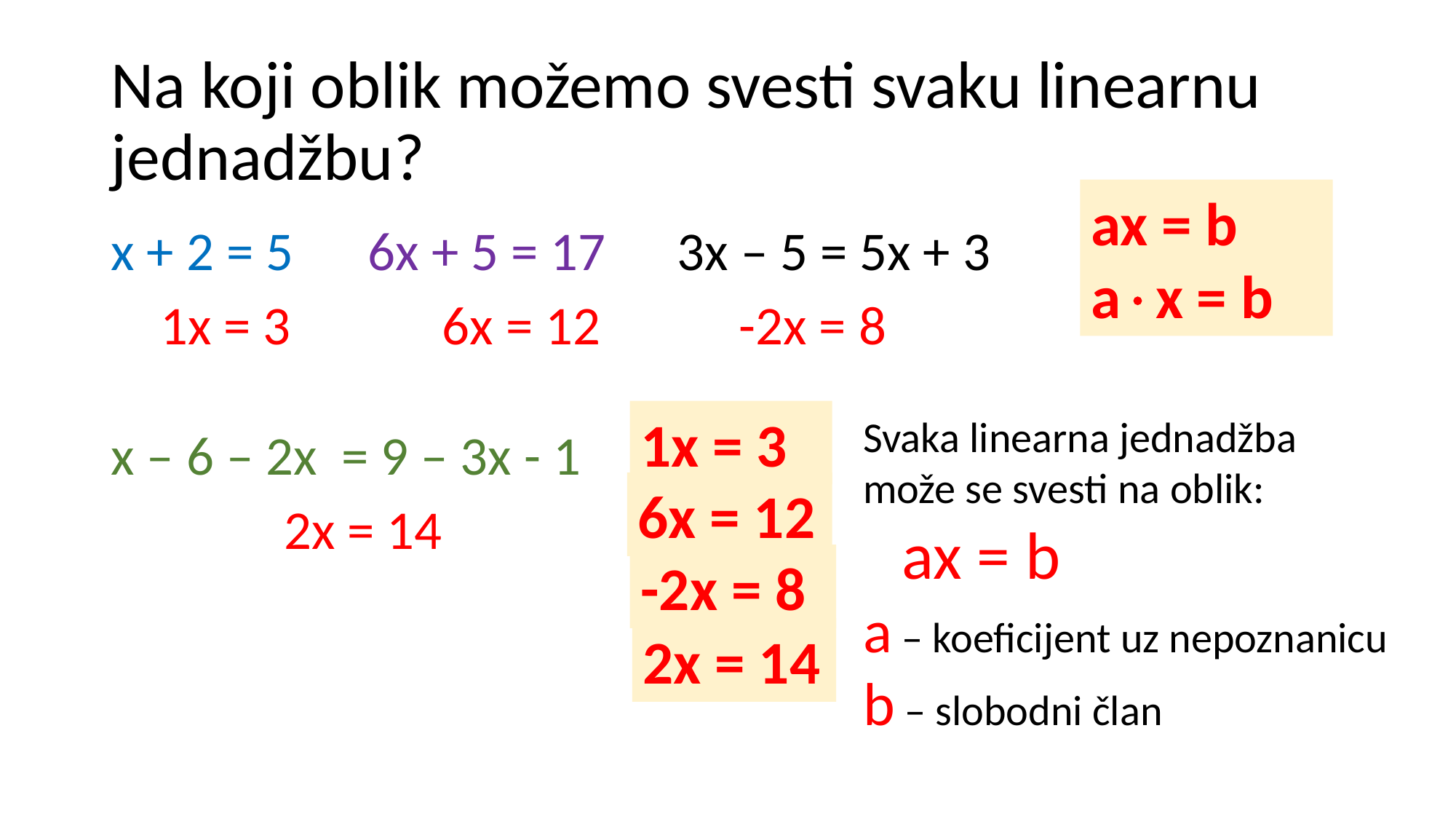

# Na koji oblik možemo svesti svaku linearnu jednadžbu?
ax = b
a⋅x = b
6x + 5 = 17
      6x = 12
3x – 5 = 5x + 3
     -2x = 8
x + 2 = 5
    1x = 3

1x = 3
Svaka linearna jednadžba može se svesti na oblik:
    ax = b
a – koeficijent uz nepoznanicu
b – slobodni član
x – 6 – 2x  = 9 – 3x - 1
              2x = 14
6x = 12
-2x = 8
2x = 14